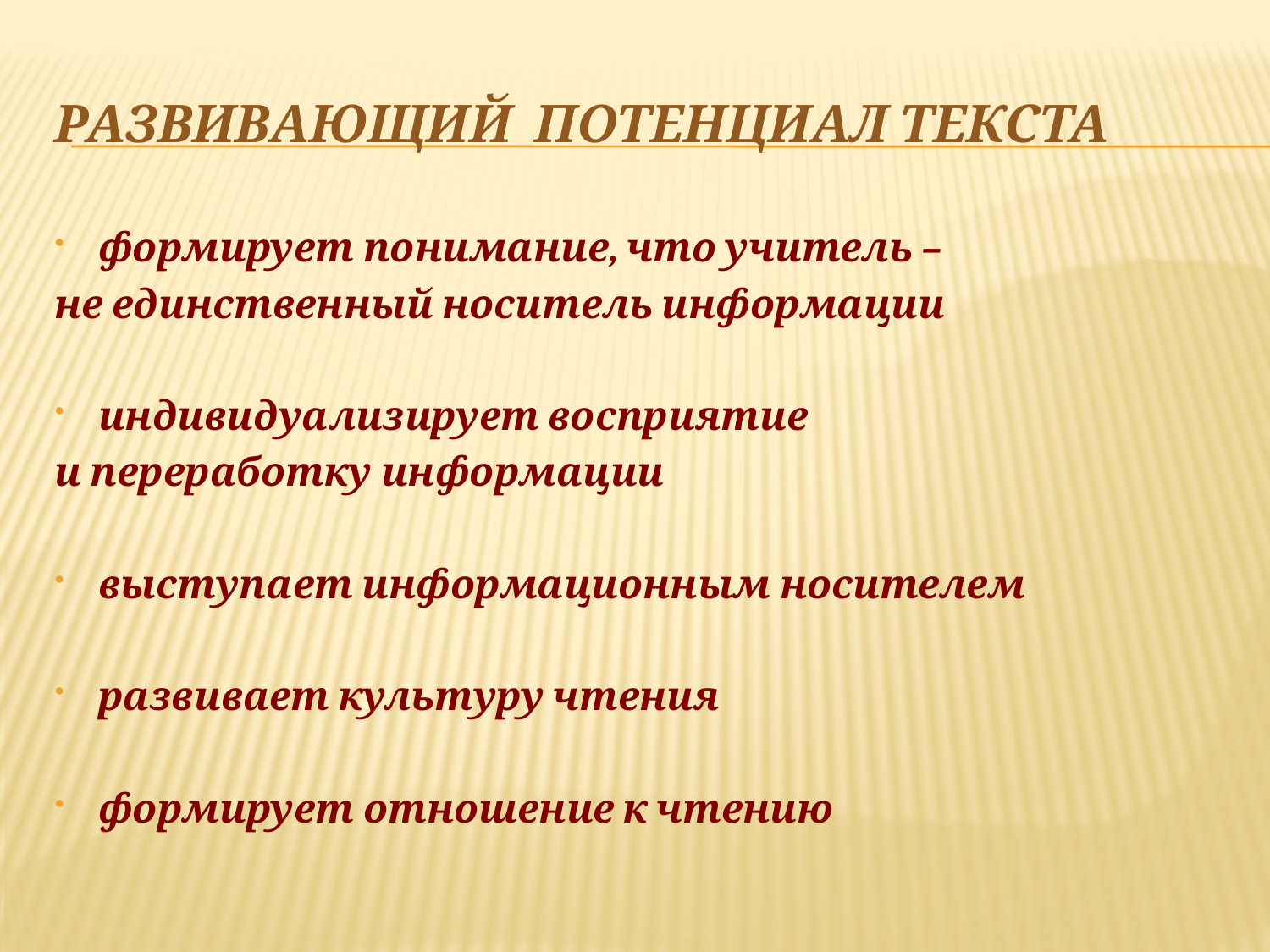

# Развивающий  потенциал текста
формирует понимание, что учитель –
не единственный носитель информации

индивидуализирует восприятие
и переработку информации

выступает информационным носителем

развивает культуру чтения

формирует отношение к чтению